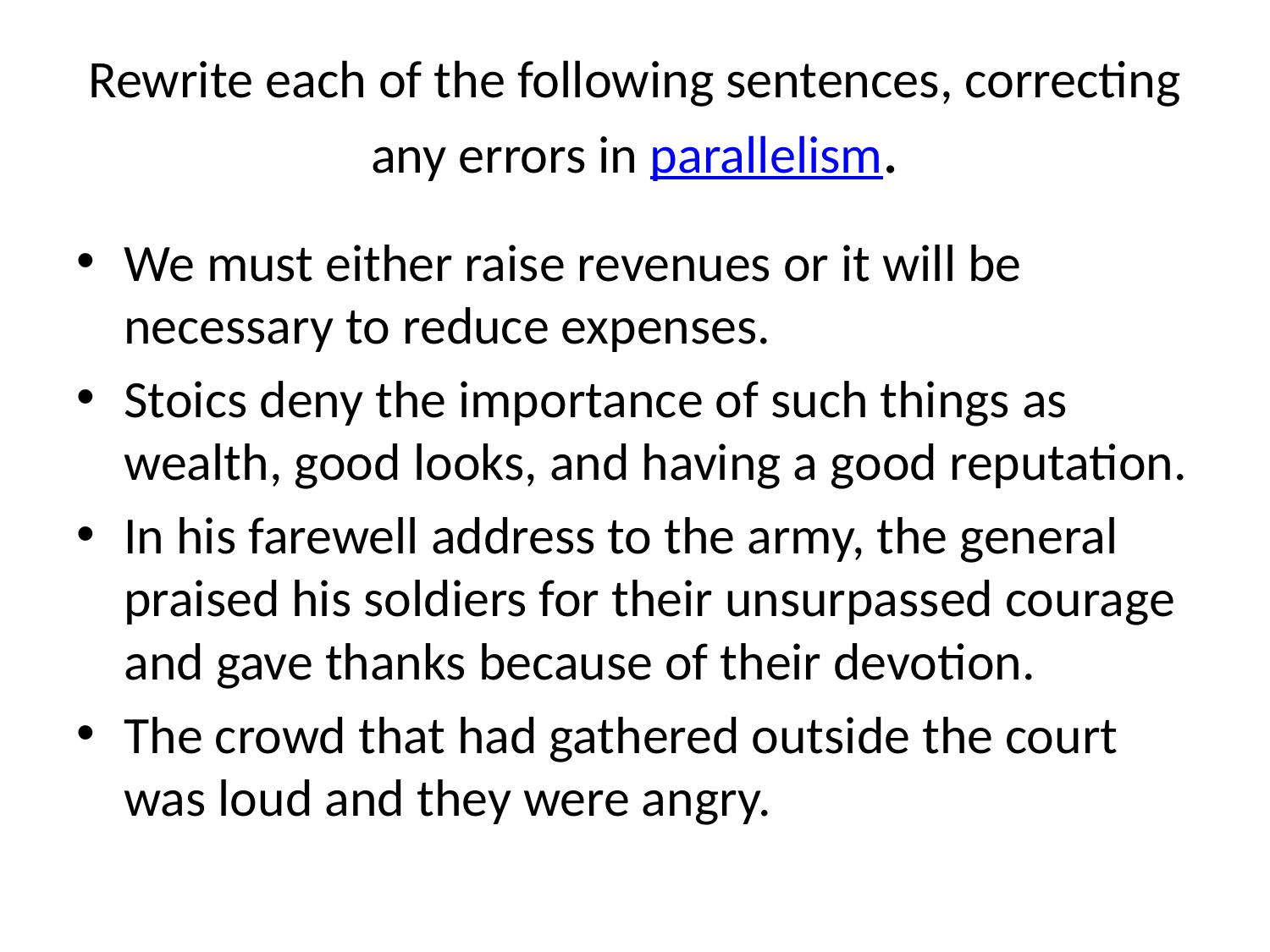

# Rewrite each of the following sentences, correcting any errors in parallelism.
We must either raise revenues or it will be necessary to reduce expenses.
Stoics deny the importance of such things as wealth, good looks, and having a good reputation.
In his farewell address to the army, the general praised his soldiers for their unsurpassed courage and gave thanks because of their devotion.
The crowd that had gathered outside the court was loud and they were angry.